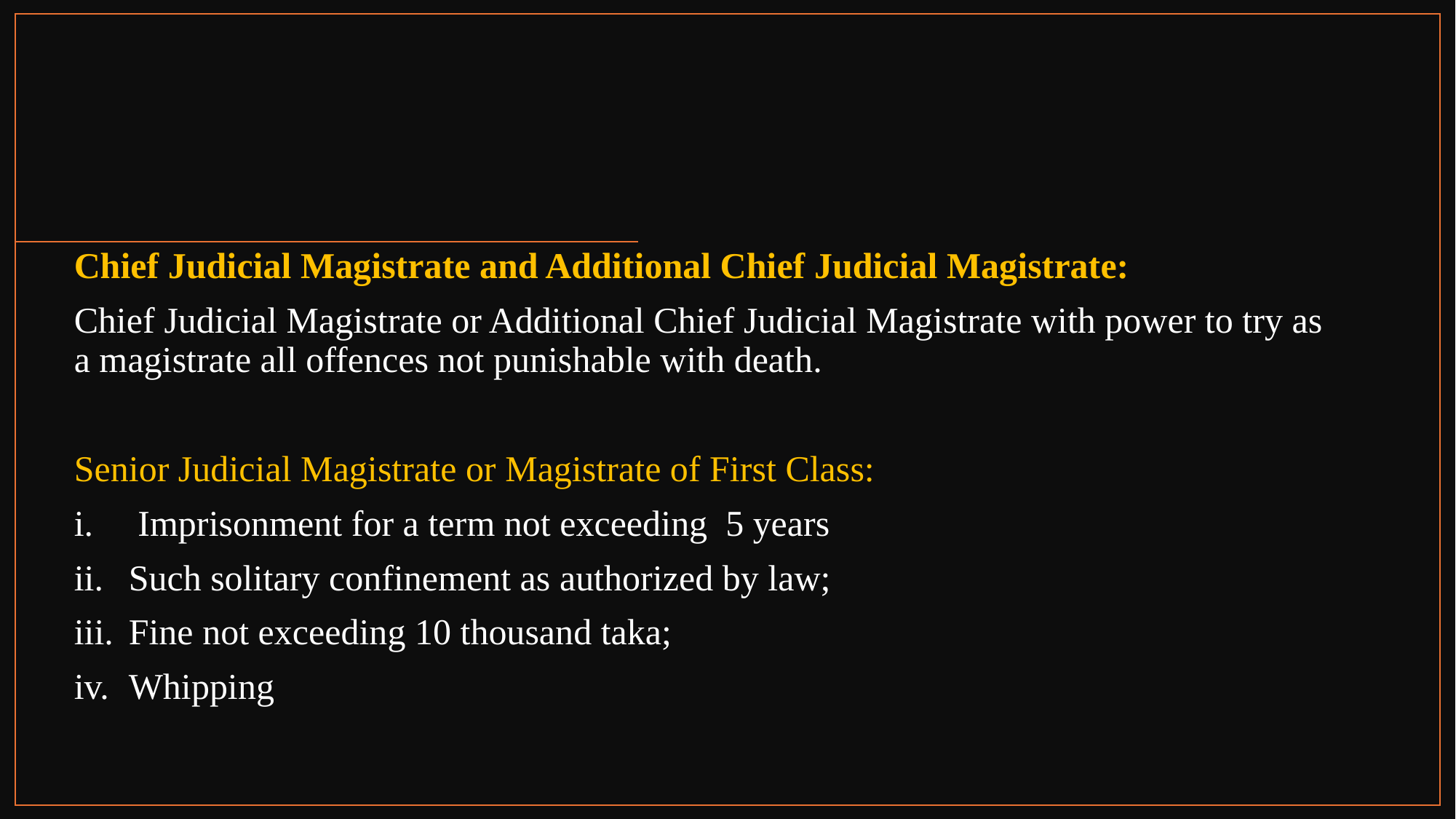

#
Chief Judicial Magistrate and Additional Chief Judicial Magistrate:
Chief Judicial Magistrate or Additional Chief Judicial Magistrate with power to try as a magistrate all offences not punishable with death.

Senior Judicial Magistrate or Magistrate of First Class:
 Imprisonment for a term not exceeding  5 years
Such solitary confinement as authorized by law;
Fine not exceeding 10 thousand taka;
Whipping